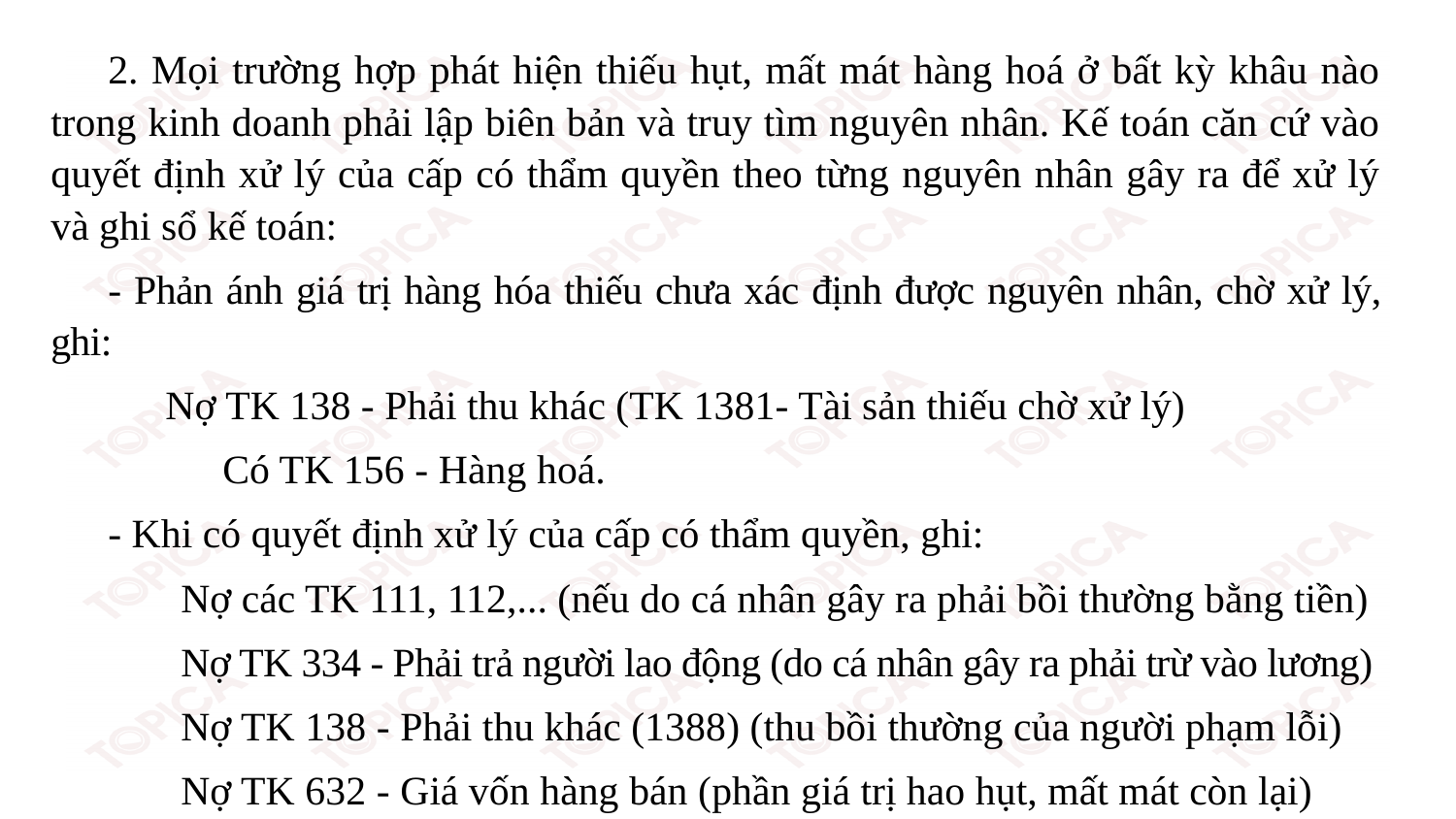

2. Mọi trường hợp phát hiện thiếu hụt, mất mát hàng hoá ở bất kỳ khâu nào trong kinh doanh phải lập biên bản và truy tìm nguyên nhân. Kế toán căn cứ vào quyết định xử lý của cấp có thẩm quyền theo từng nguyên nhân gây ra để xử lý và ghi sổ kế toán:
- Phản ánh giá trị hàng hóa thiếu chưa xác định được nguyên nhân, chờ xử lý, ghi:
Nợ TK 138 - Phải thu khác (TK 1381- Tài sản thiếu chờ xử lý)
Có TK 156 - Hàng hoá.
- Khi có quyết định xử lý của cấp có thẩm quyền, ghi:
Nợ các TK 111, 112,... (nếu do cá nhân gây ra phải bồi thường bằng tiền)
Nợ TK 334 - Phải trả người lao động (do cá nhân gây ra phải trừ vào lương)
Nợ TK 138 - Phải thu khác (1388) (thu bồi thường của người phạm lỗi)
Nợ TK 632 - Giá vốn hàng bán (phần giá trị hao hụt, mất mát còn lại)
Có TK 138 - Phải thu khác (1381).